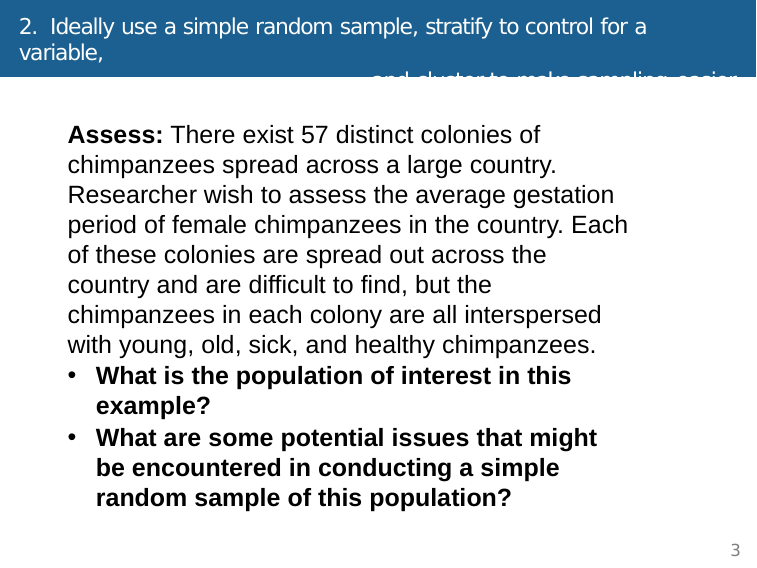

2.  Ideally use a simple random sample, stratify to control for a variable,
and cluster to make sampling easier
Assess: There exist 57 distinct colonies of chimpanzees spread across a large country. Researcher wish to assess the average gestation period of female chimpanzees in the country. Each of these colonies are spread out across the country and are difficult to find, but the chimpanzees in each colony are all interspersed with young, old, sick, and healthy chimpanzees.
What is the population of interest in this example?
What are some potential issues that might be encountered in conducting a simple random sample of this population?
3